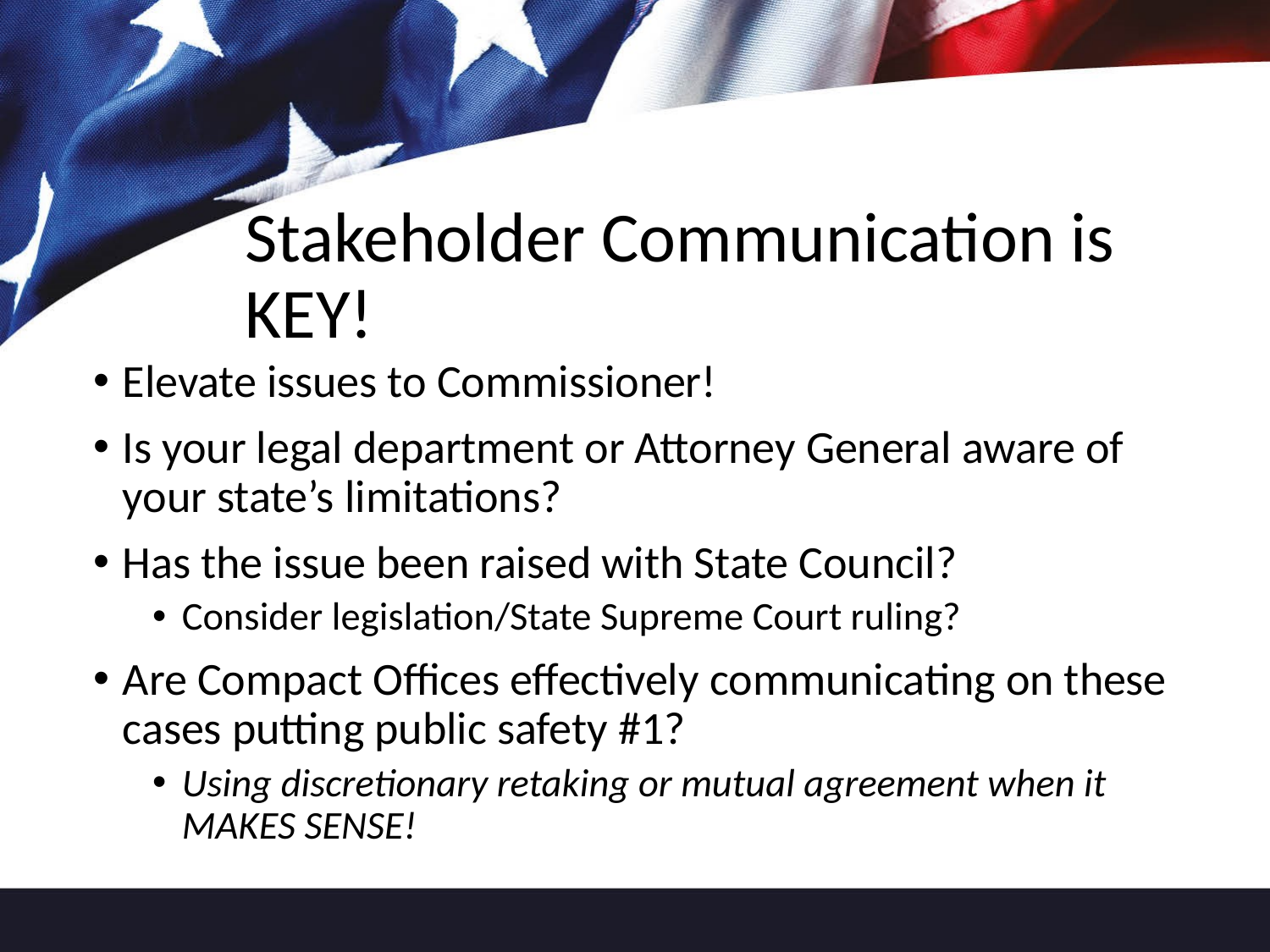

# Stakeholder Communication is KEY!
Elevate issues to Commissioner!
Is your legal department or Attorney General aware of your state’s limitations?
Has the issue been raised with State Council?
Consider legislation/State Supreme Court ruling?
Are Compact Offices effectively communicating on these cases putting public safety #1?
Using discretionary retaking or mutual agreement when it MAKES SENSE!